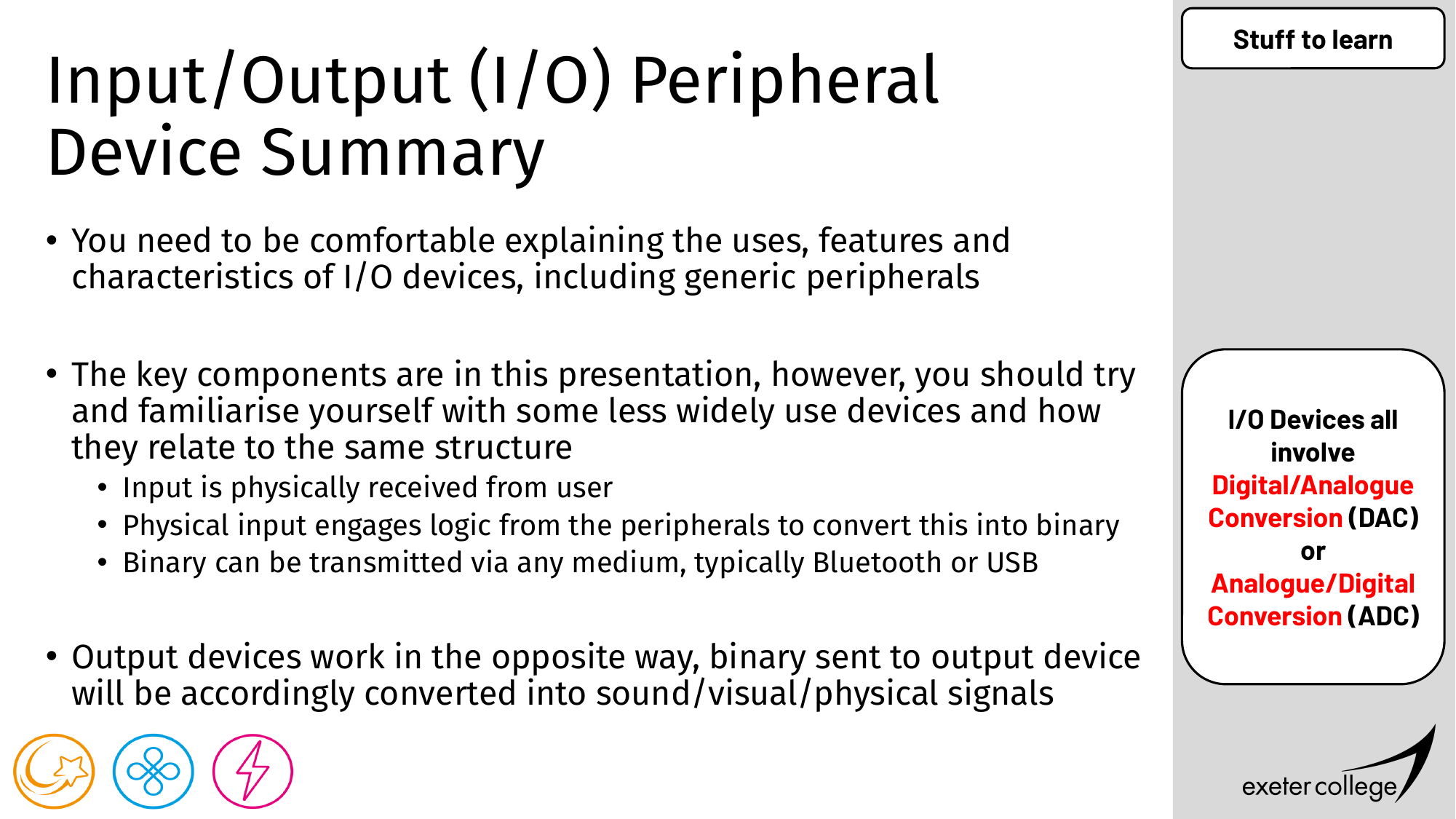

Stuff to learn
# Input/Output (I/O) Peripheral Device Summary
You need to be comfortable explaining the uses, features and characteristics of I/O devices, including generic peripherals

The key components are in this presentation, however, you should try and familiarise yourself with some less widely use devices and how they relate to the same structure
Input is physically received from user
Physical input engages logic from the peripherals to convert this into binary
Binary can be transmitted via any medium, typically Bluetooth or USB

Output devices work in the opposite way, binary sent to output device will be accordingly converted into sound/visual/physical signals
I/O Devices all involve Digital/Analogue Conversion (DAC) or Analogue/Digital Conversion (ADC)